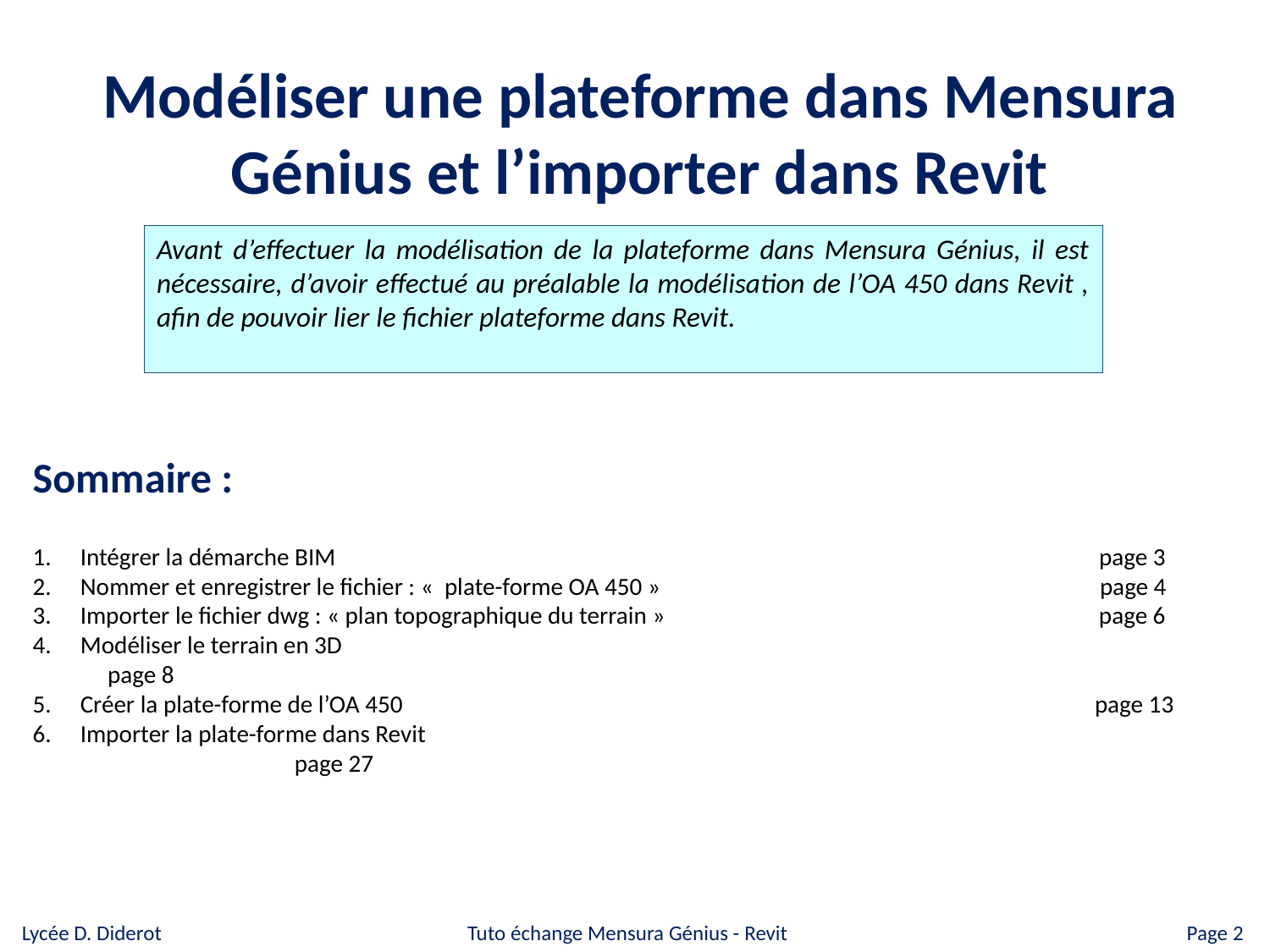

Modéliser une plateforme dans Mensura Génius et l’importer dans Revit
Avant d’effectuer la modélisation de la plateforme dans Mensura Génius, il est nécessaire, d’avoir effectué au préalable la modélisation de l’OA 450 dans Revit , afin de pouvoir lier le fichier plateforme dans Revit.

Sommaire :
Intégrer la démarche BIM                                                                                                                                           page 3
Nommer et enregistrer le fichier : «  plate-forme OA 450 »                                                                                page 4
Importer le fichier dwg : « plan topographique du terrain »                                                                               page 6
Modéliser le terrain en 3D                            		                                                                                          page 8
Créer la plate-forme de l’OA 450                                                                                                                              page 13
Importer la plate-forme dans Revit						                                                       page 27
Lycée D. Diderot
Tuto échange Mensura Génius - Revit
Page 2